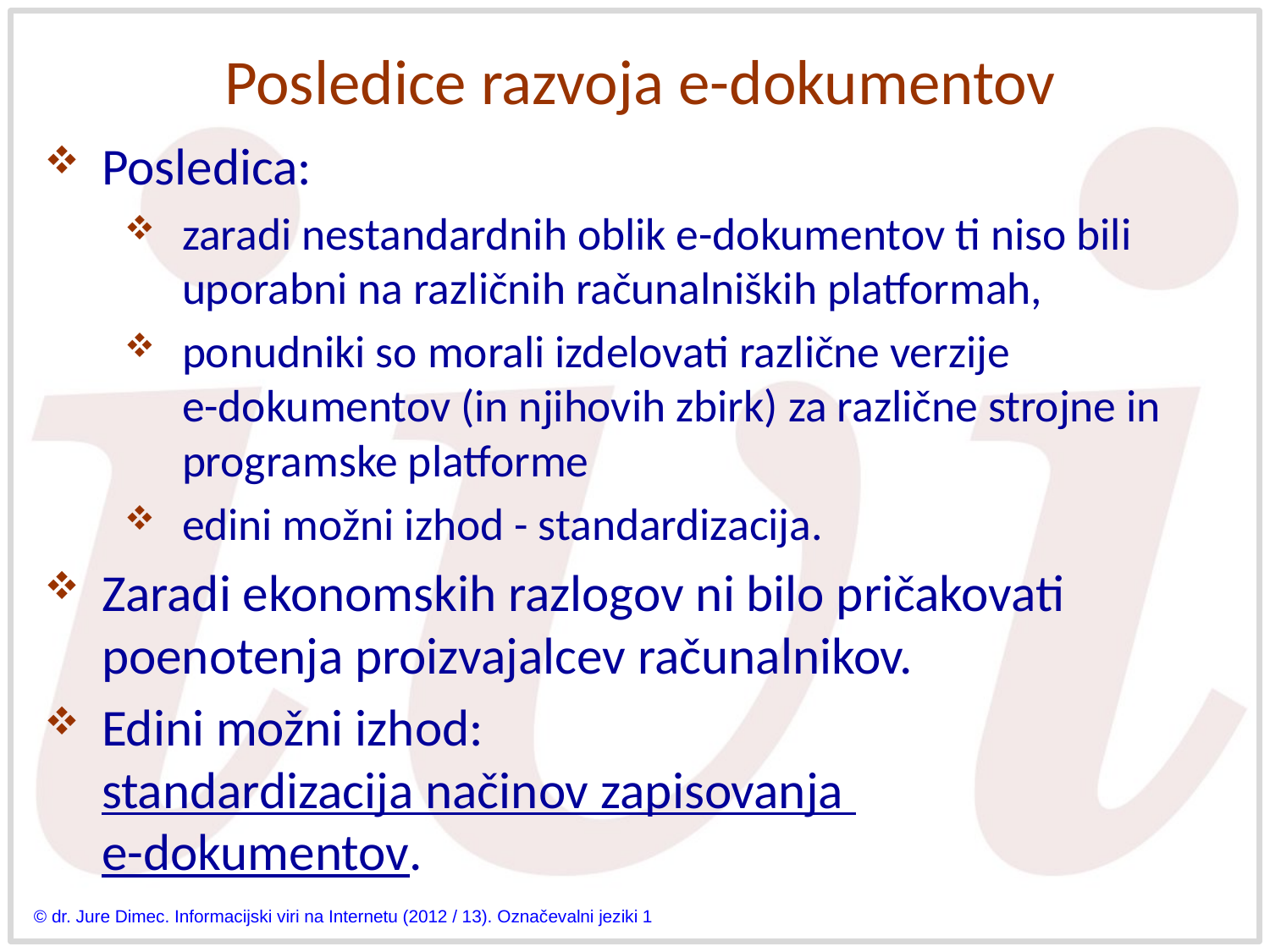

# Posledice razvoja e-dokumentov
Posledica:
zaradi nestandardnih oblik e-dokumentov ti niso bili uporabni na različnih računalniških platformah,
ponudniki so morali izdelovati različne verzije
e-dokumentov (in njihovih zbirk) za različne strojne in programske platforme
edini možni izhod - standardizacija.
Zaradi ekonomskih razlogov ni bilo pričakovati poenotenja proizvajalcev računalnikov.
Edini možni izhod:
standardizacija načinov zapisovanja
e-dokumentov.

© dr. Jure Dimec. Informacijski viri na Internetu (2012 / 13). Označevalni jeziki 1